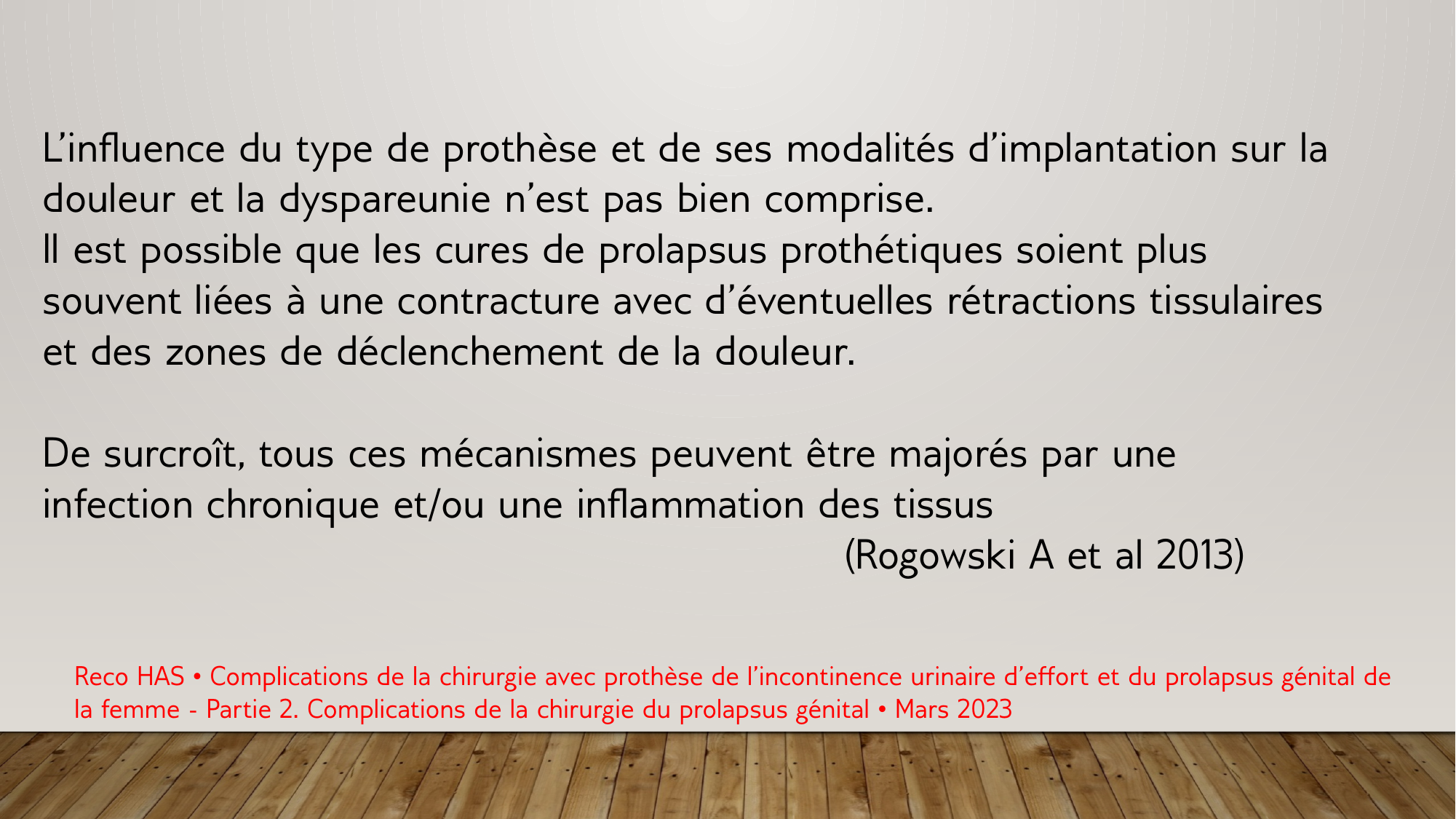

L’influence du type de prothèse et de ses modalités d’implantation sur la douleur et la dyspareunie n’est pas bien comprise.
Il est possible que les cures de prolapsus prothétiques soient plus souvent liées à une contracture avec d’éventuelles rétractions tissulaires et des zones de déclenchement de la douleur.

De surcroît, tous ces mécanismes peuvent être majorés par une infection chronique et/ou une inflammation des tissus
                                                               (Rogowski A et al 2013)
Reco HAS • Complications de la chirurgie avec prothèse de l’incontinence urinaire d’effort et du prolapsus génital de la femme - Partie 2. Complications de la chirurgie du prolapsus génital • Mars 2023